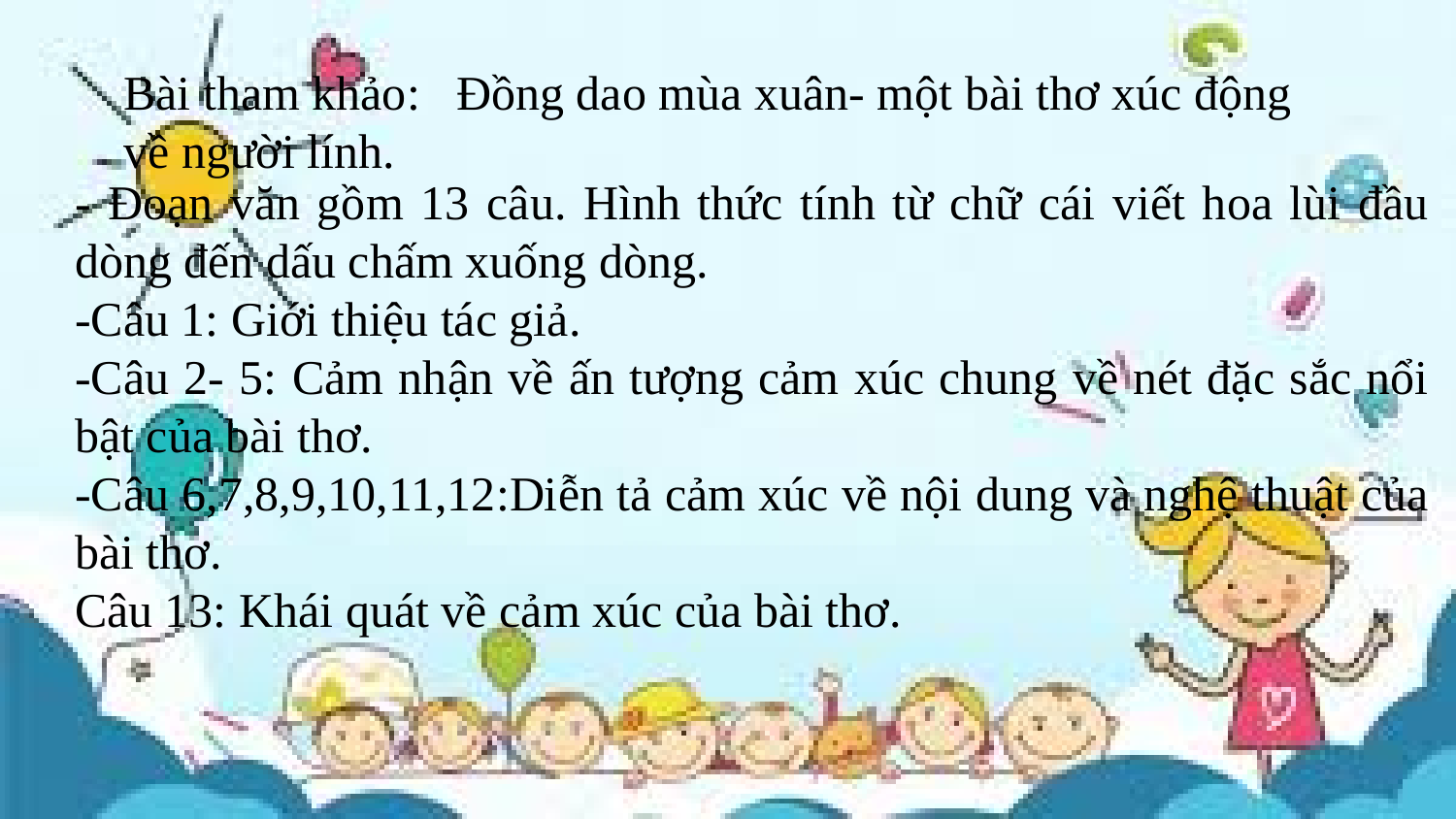

Bài tham khảo:   Đồng dao mùa xuân- một bài thơ xúc động về người lính.
- Đoạn văn gồm 13 câu. Hình thức tính từ chữ cái viết hoa lùi đầu dòng đến dấu chấm xuống dòng.
-Câu 1: Giới thiệu tác giả.
-Câu 2- 5: Cảm nhận về ấn tượng cảm xúc chung về nét đặc sắc nổi bật của bài thơ.
-Câu 6,7,8,9,10,11,12:Diễn tả cảm xúc về nội dung và nghệ thuật của bài thơ.
Câu 13: Khái quát về cảm xúc của bài thơ.